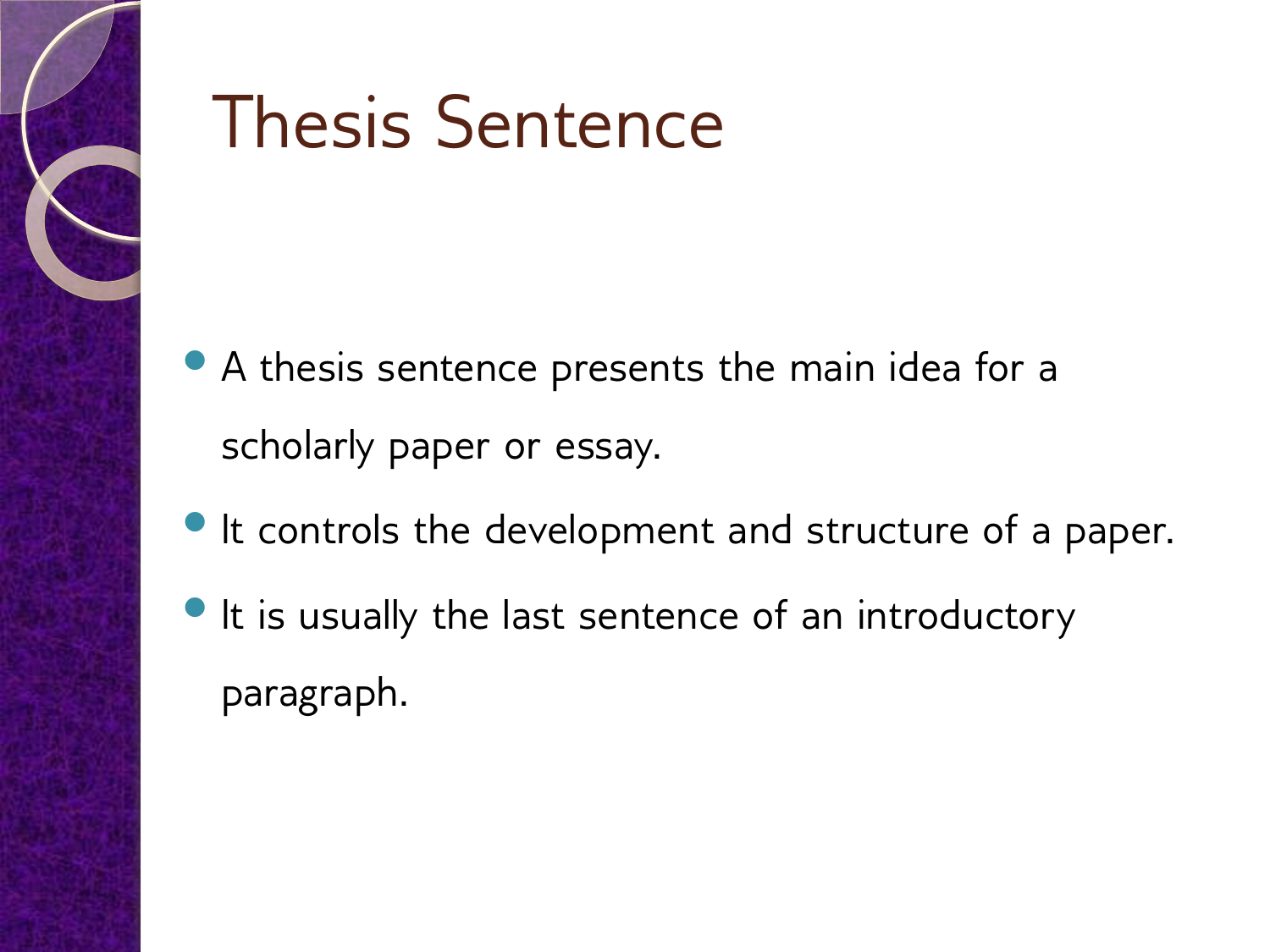

# Thesis Sentence
A thesis sentence presents the main idea for a scholarly paper or essay.
It controls the development and structure of a paper.
It is usually the last sentence of an introductory paragraph.